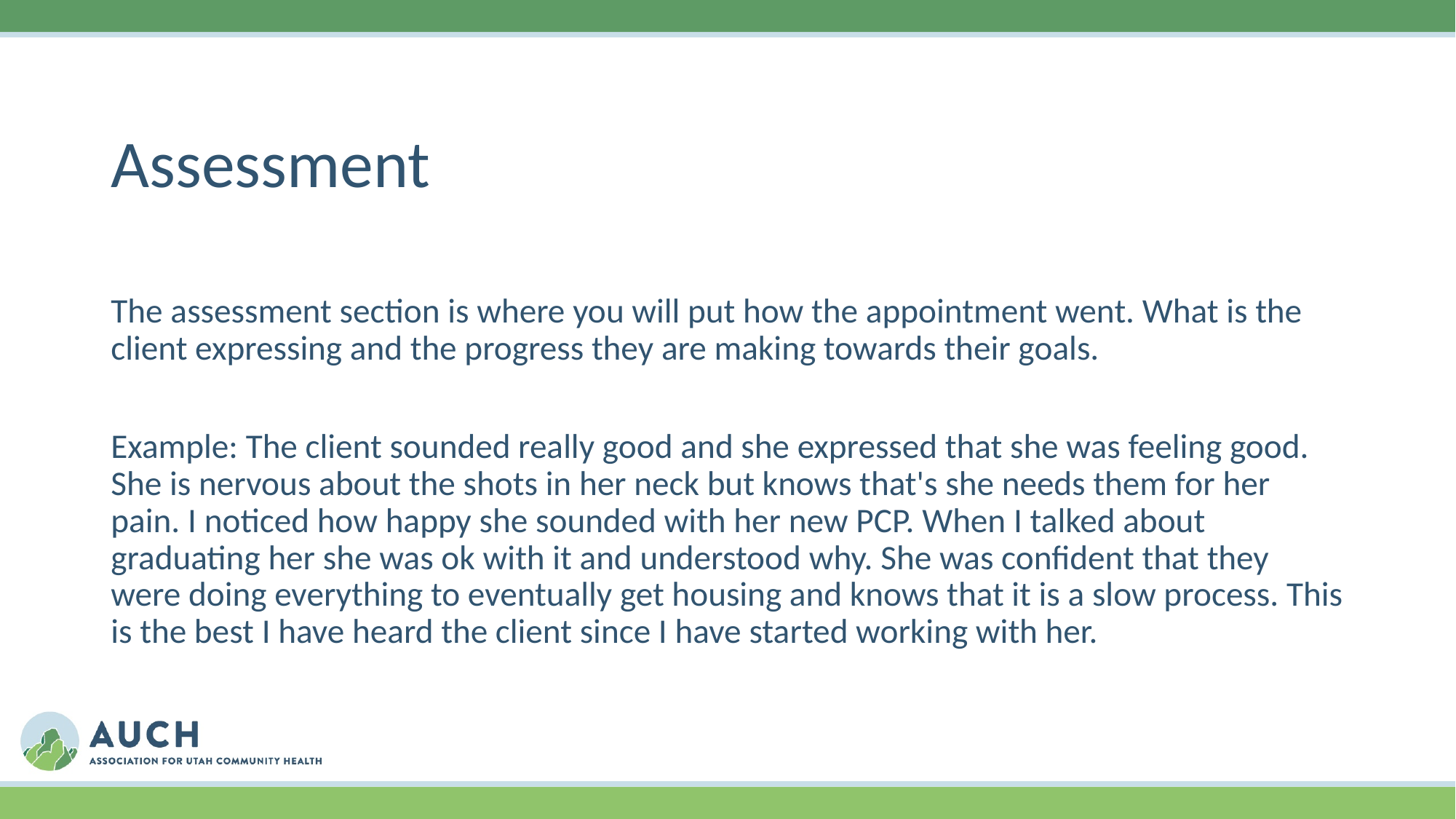

# Assessment
The assessment section is where you will put how the appointment went. What is the client expressing and the progress they are making towards their goals.

Example: The client sounded really good and she expressed that she was feeling good. She is nervous about the shots in her neck but knows that's she needs them for her pain. I noticed how happy she sounded with her new PCP. When I talked about graduating her she was ok with it and understood why. She was confident that they were doing everything to eventually get housing and knows that it is a slow process. This is the best I have heard the client since I have started working with her.